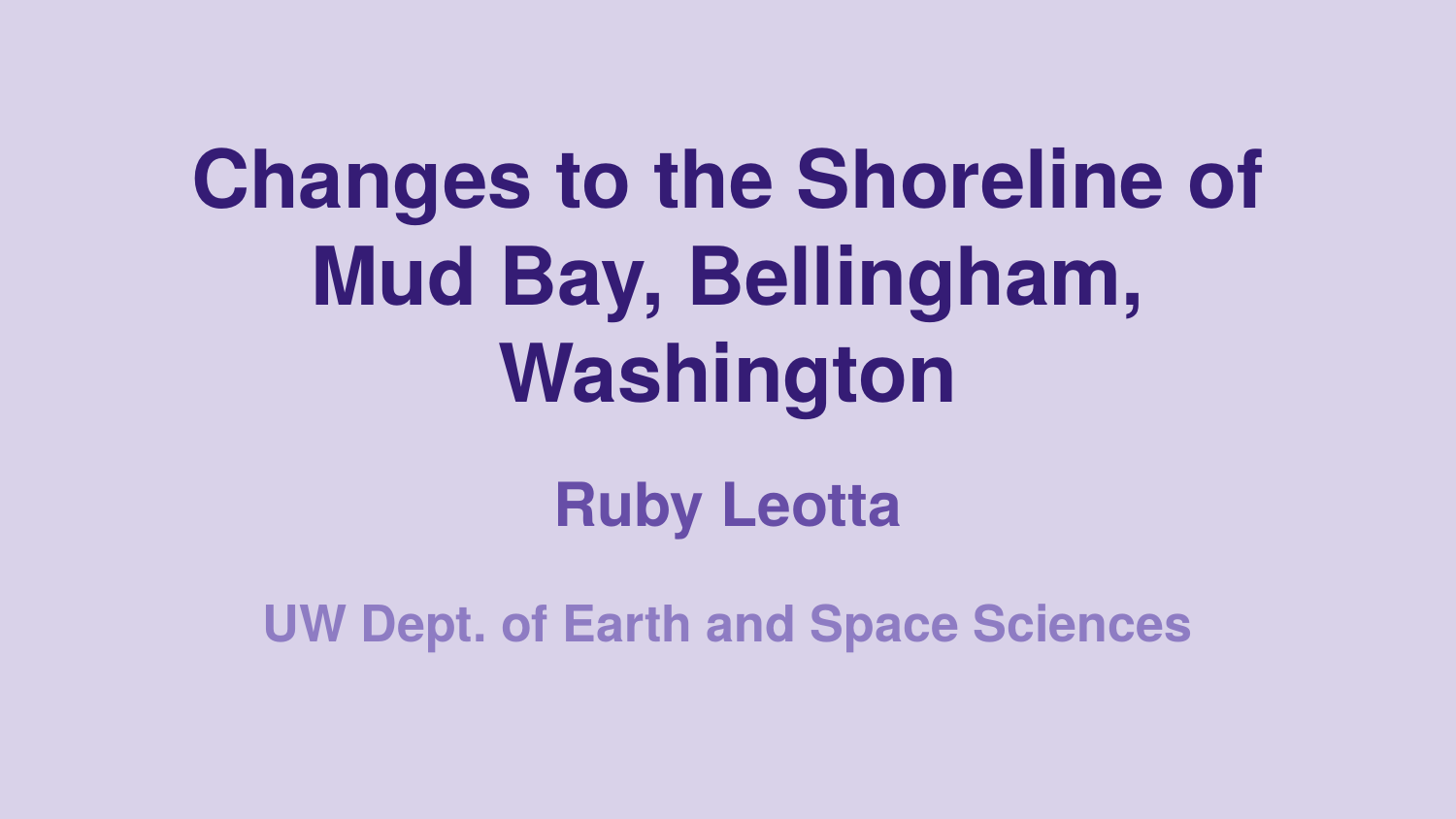

# Changes to the Shoreline of Mud Bay, Bellingham, Washington
Ruby Leotta
UW Dept. of Earth and Space Sciences